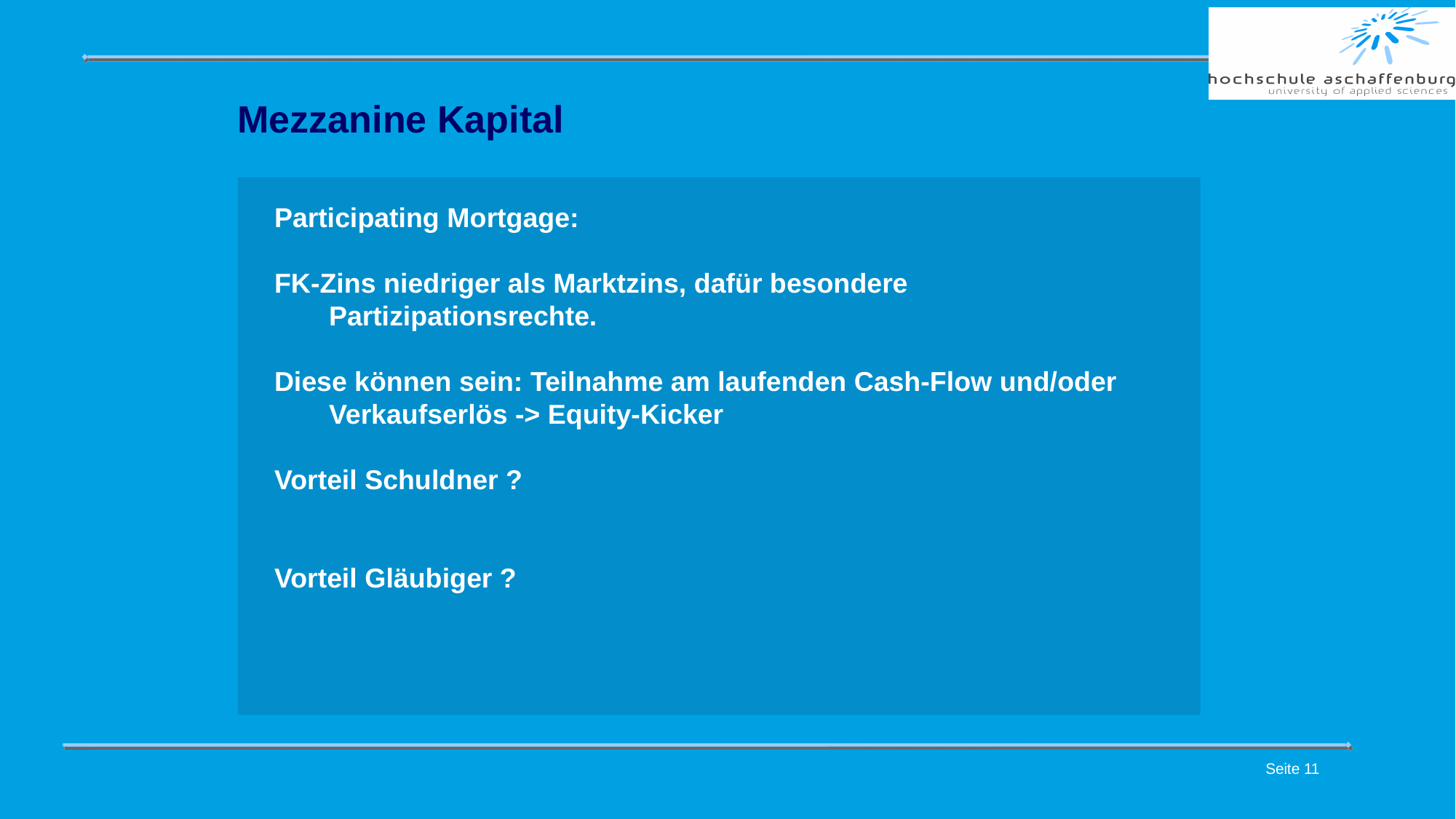

#
Mezzanine Kapital

Participating Mortgage:

FK-Zins niedriger als Marktzins, dafür besondere Partizipationsrechte.

Diese können sein: Teilnahme am laufenden Cash-Flow und/oder Verkaufserlös -> Equity-Kicker

Vorteil Schuldner ?

Vorteil Gläubiger ?